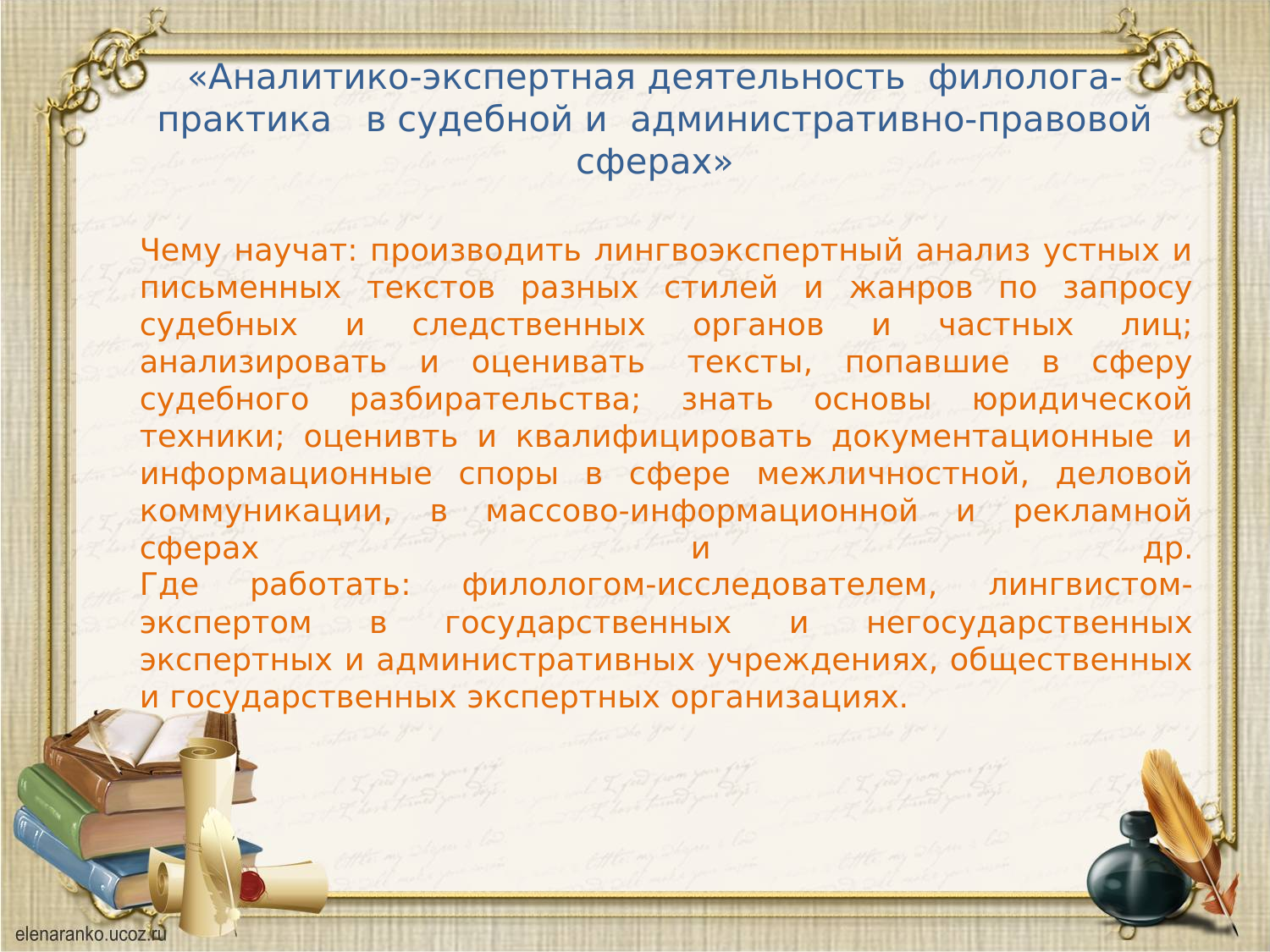

# «Аналитико-экспертная деятельность  филолога-практика   в судебной и  административно-правовой сферах»
Чему научат: производить лингвоэкспертный анализ устных и письменных текстов разных стилей и жанров по запросу судебных и следственных органов и частных лиц; анализировать и оценивать  тексты, попавшие в сферу судебного разбирательства; знать основы юридической техники; оценивть и квалифицировать документационные и информационные споры в сфере межличностной, деловой коммуникации, в массово-информационной и рекламной сферах и др.
Где работать: филологом-исследователем, лингвистом-экспертом в государственных и негосударственных экспертных и административных учреждениях, общественных и государственных экспертных организациях.